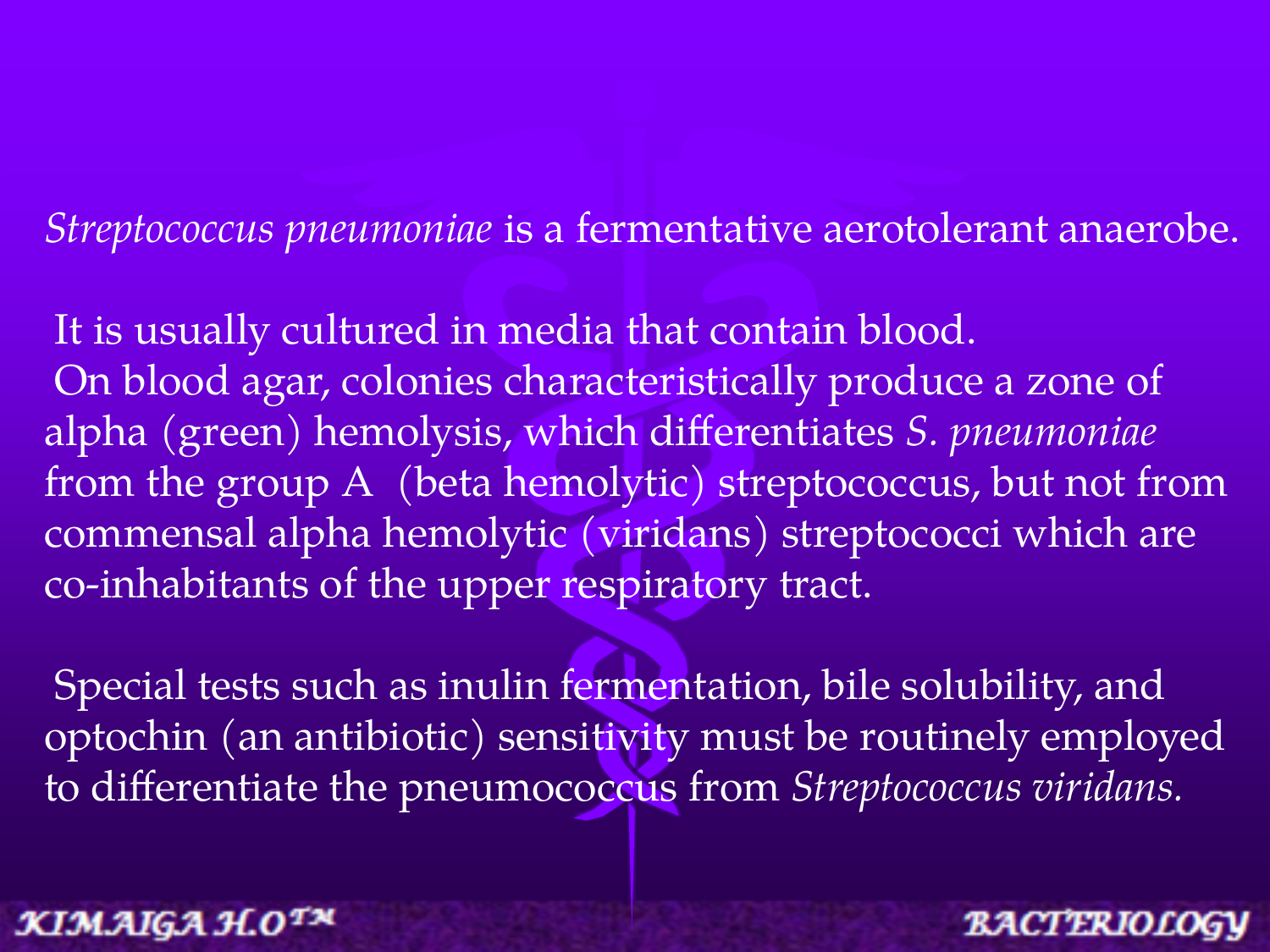

Streptococcus pneumoniae is a fermentative aerotolerant anaerobe.

 It is usually cultured in media that contain blood.
 On blood agar, colonies characteristically produce a zone of alpha (green) hemolysis, which differentiates S. pneumoniae from the group A  (beta hemolytic) streptococcus, but not from commensal alpha hemolytic (viridans) streptococci which are co-inhabitants of the upper respiratory tract.

 Special tests such as inulin fermentation, bile solubility, and optochin (an antibiotic) sensitivity must be routinely employed to differentiate the pneumococcus from Streptococcus viridans.